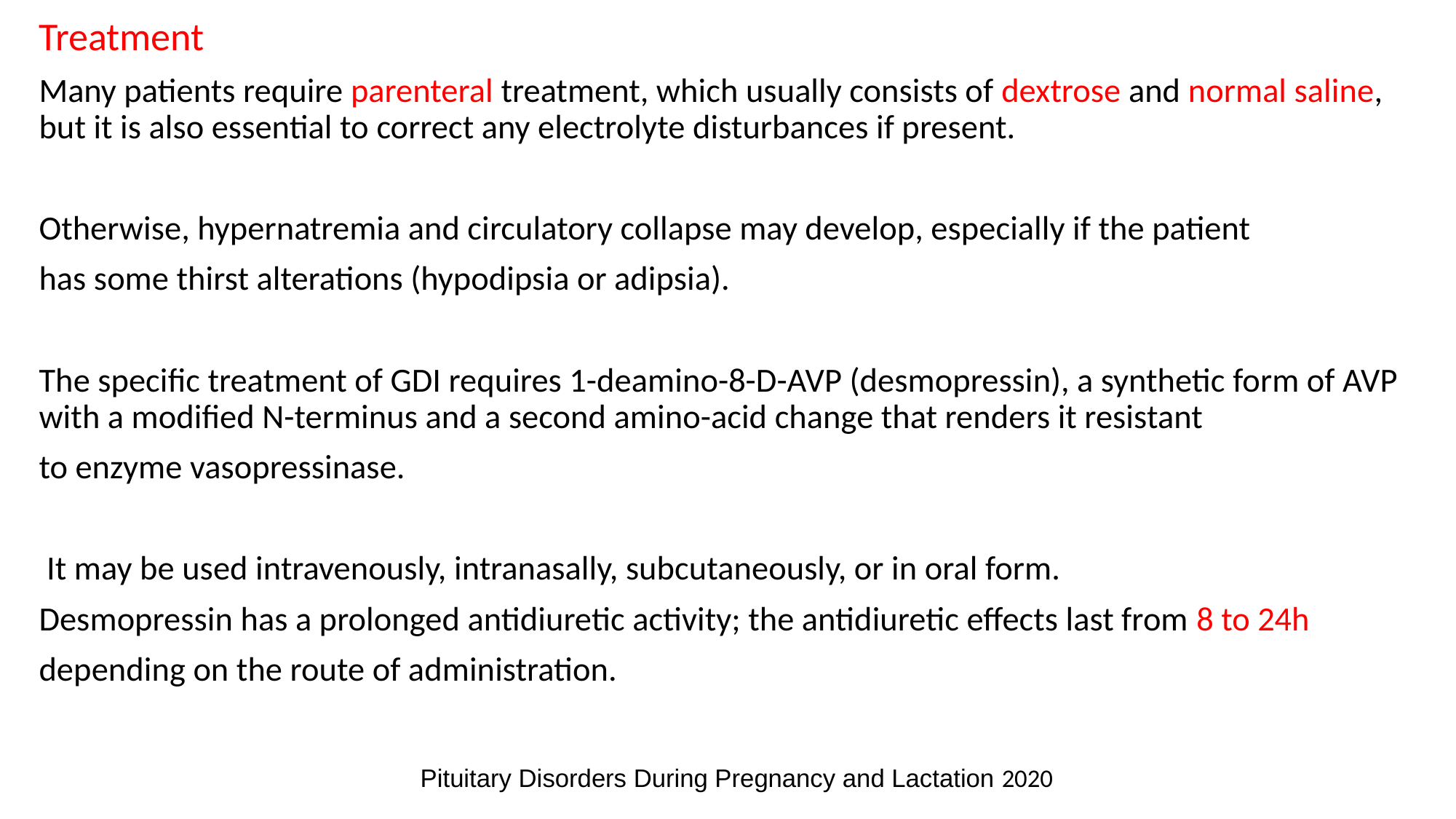

Treatment
Many patients require parenteral treatment, which usually consists of dextrose and normal saline, but it is also essential to correct any electrolyte disturbances if present.

Otherwise, hypernatremia and circulatory collapse may develop, especially if the patient
has some thirst alterations (hypodipsia or adipsia).

The specific treatment of GDI requires 1-deamino-8-D-AVP (desmopressin), a synthetic form of AVP with a modified N-terminus and a second amino-acid change that renders it resistant
to enzyme vasopressinase.

 It may be used intravenously, intranasally, subcutaneously, or in oral form.
Desmopressin has a prolonged antidiuretic activity; the antidiuretic effects last from 8 to 24h
depending on the route of administration.

 Pituitary Disorders During Pregnancy and Lactation 2020

#